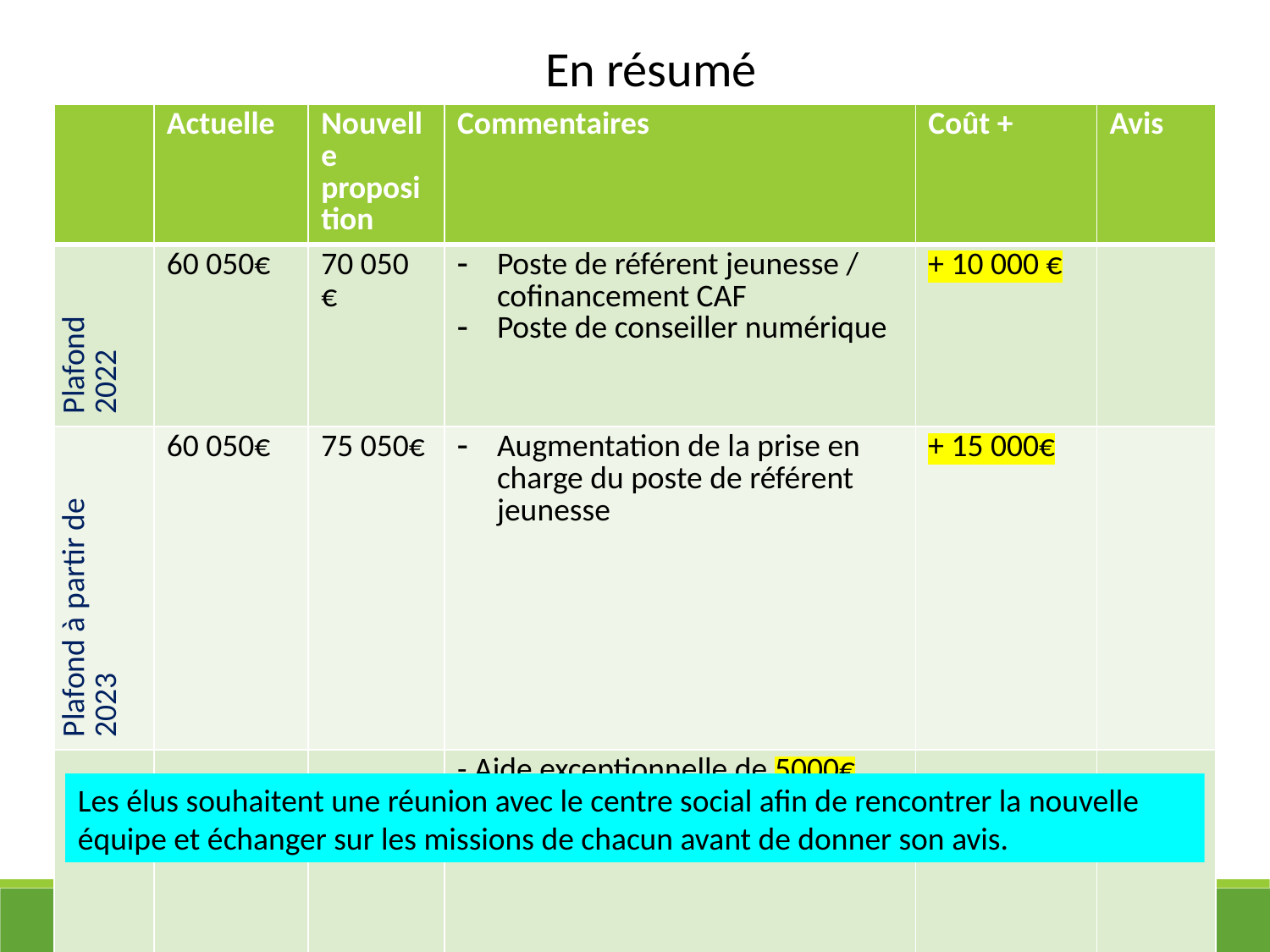

En résumé
|  | Actuelle | Nouvelle proposition | Commentaires | Coût + | Avis |
| --- | --- | --- | --- | --- | --- |
| Plafond 2022 | 60 050€ | 70 050 € | Poste de référent jeunesse / cofinancement CAF Poste de conseiller numérique | + 10 000 € |  |
| Plafond à partir de 2023 | 60 050€ | 75 050€ | Augmentation de la prise en charge du poste de référent jeunesse | + 15 000€ |  |
|  |  |  | - Aide exceptionnelle de 5000€ pour financement camion |  |  |
Les élus souhaitent une réunion avec le centre social afin de rencontrer la nouvelle équipe et échanger sur les missions de chacun avant de donner son avis.